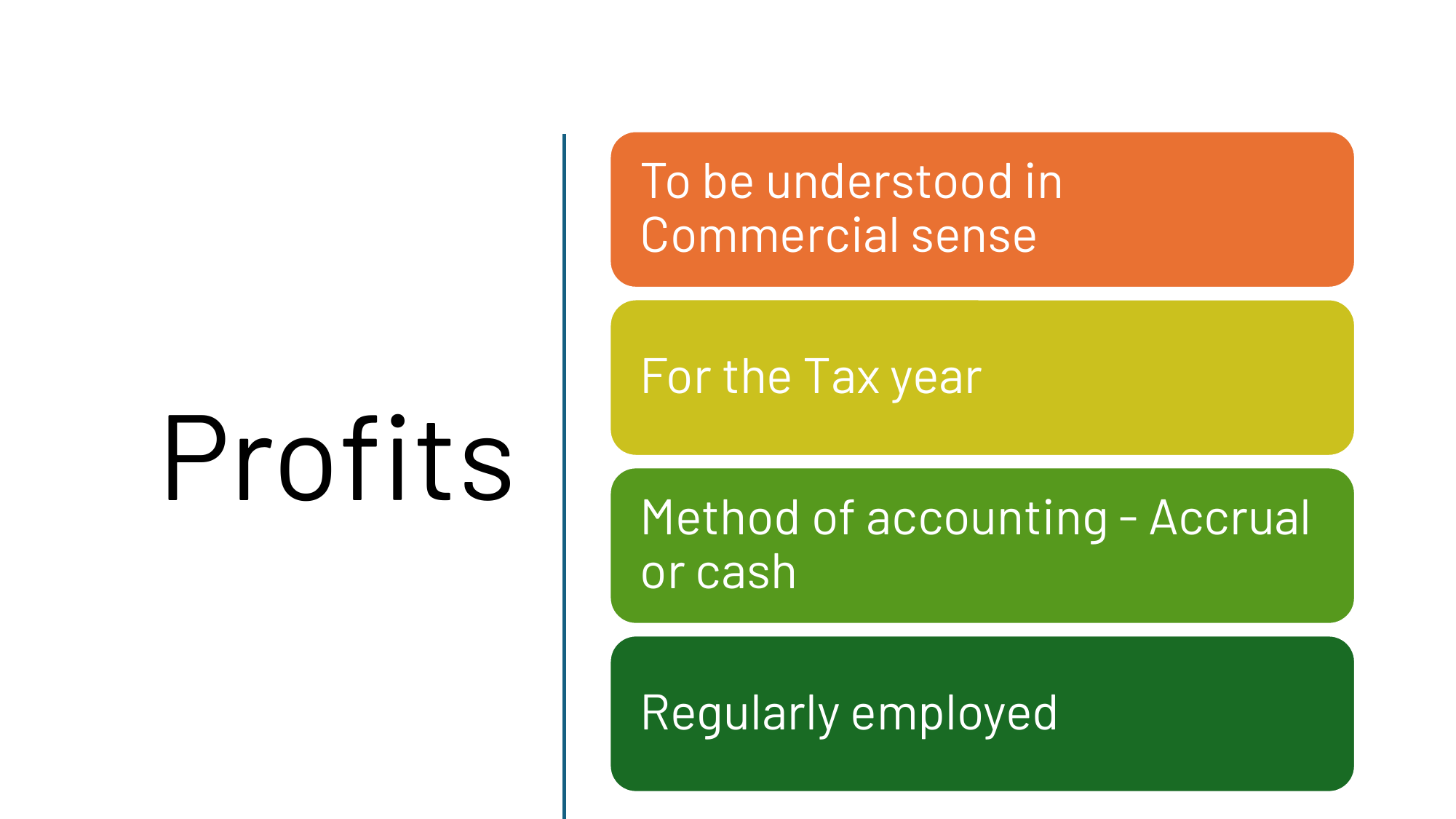

# Profits
To be understood in Commercial sense
For the Tax year
Method of accounting - Accrual or cash
Regularly employed